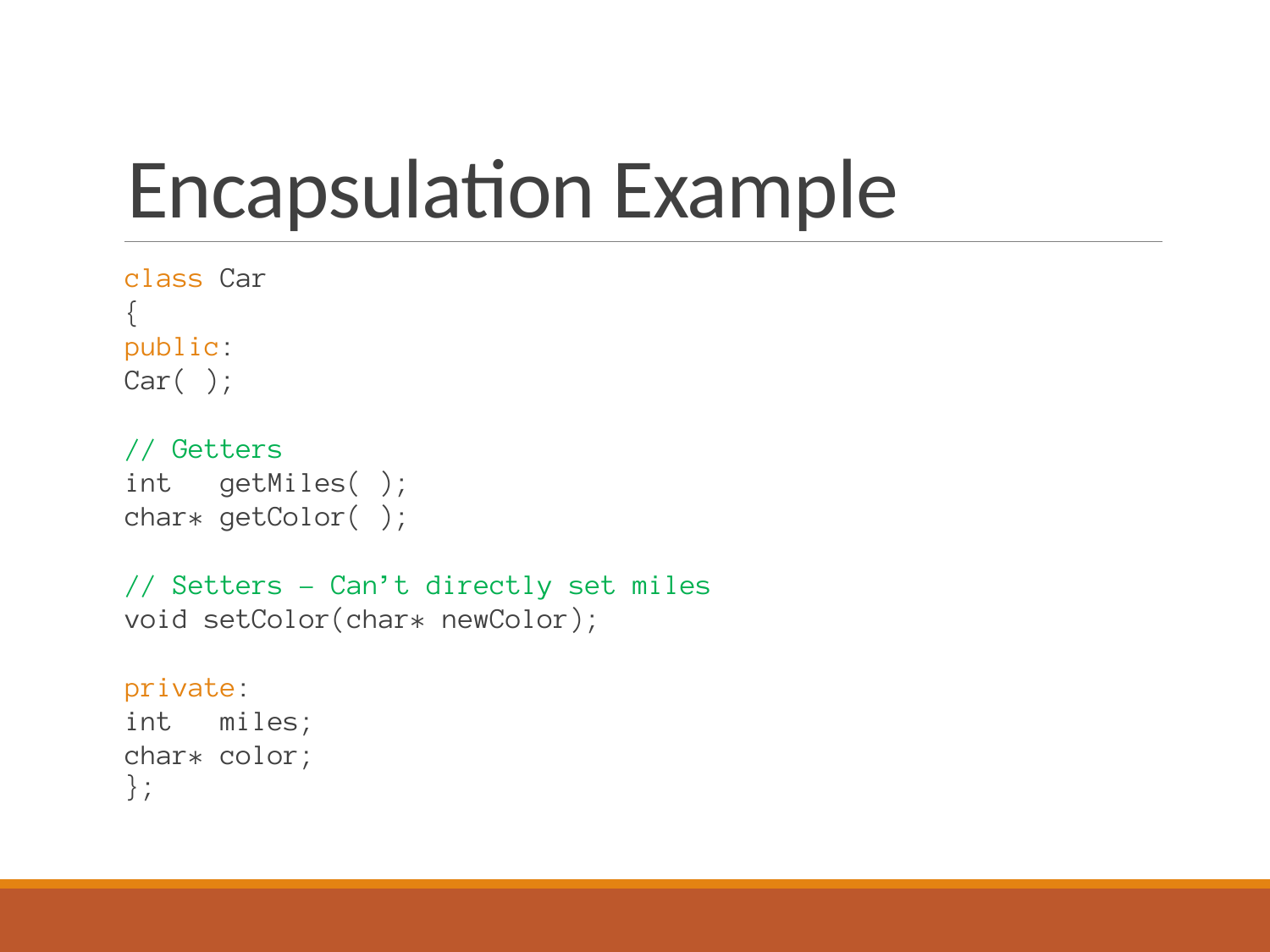

# Encapsulation Example
class Car
{
public:
	Car( );

	// Getters
	int   getMiles( );
	char* getColor( );

	// Setters – Can’t directly set miles
	void setColor(char* newColor);

private:
	int   miles;
	char* color;
};